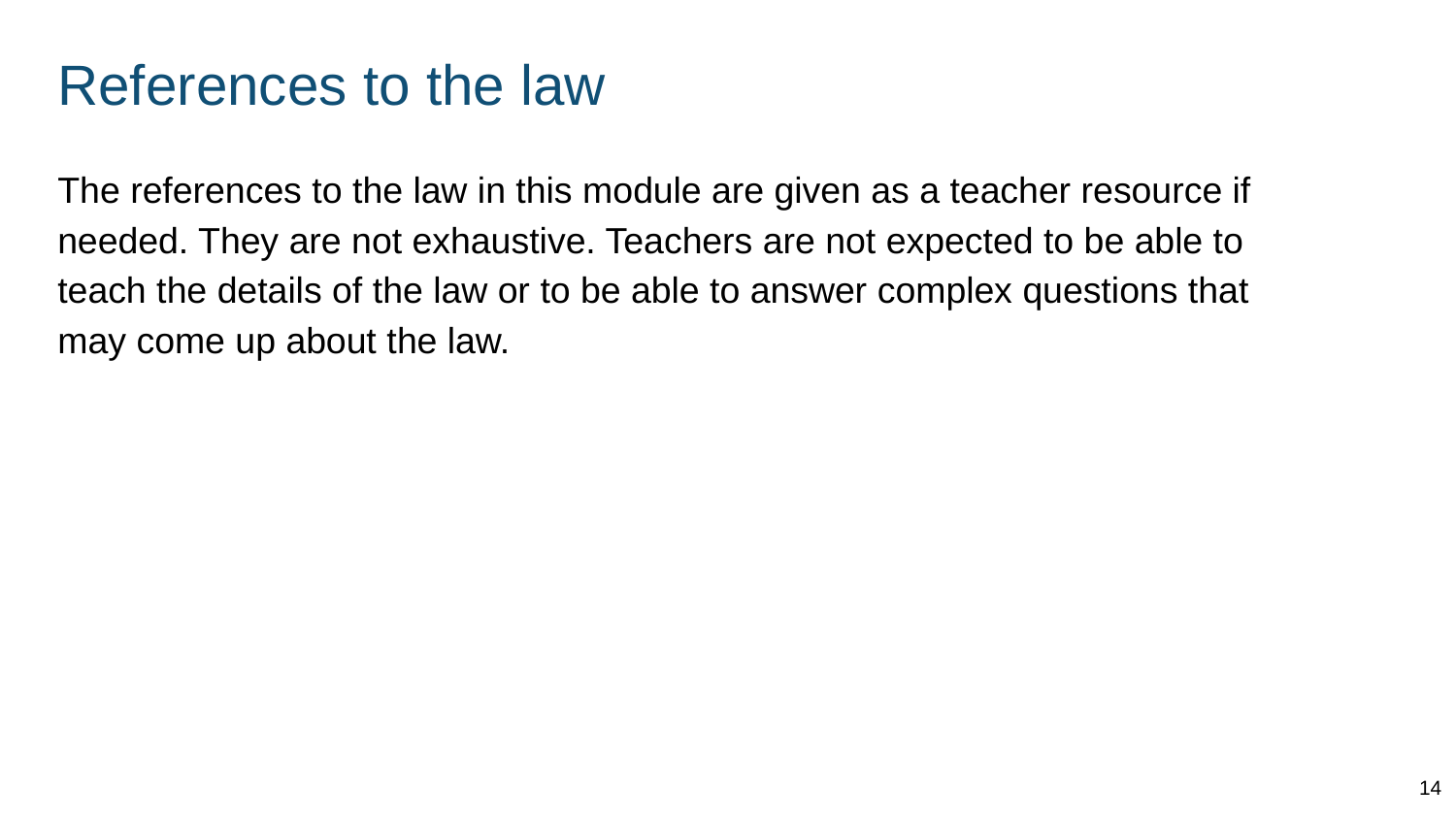

# References to the law
The references to the law in this module are given as a teacher resource if needed. They are not exhaustive. Teachers are not expected to be able to teach the details of the law or to be able to answer complex questions that may come up about the law.

14